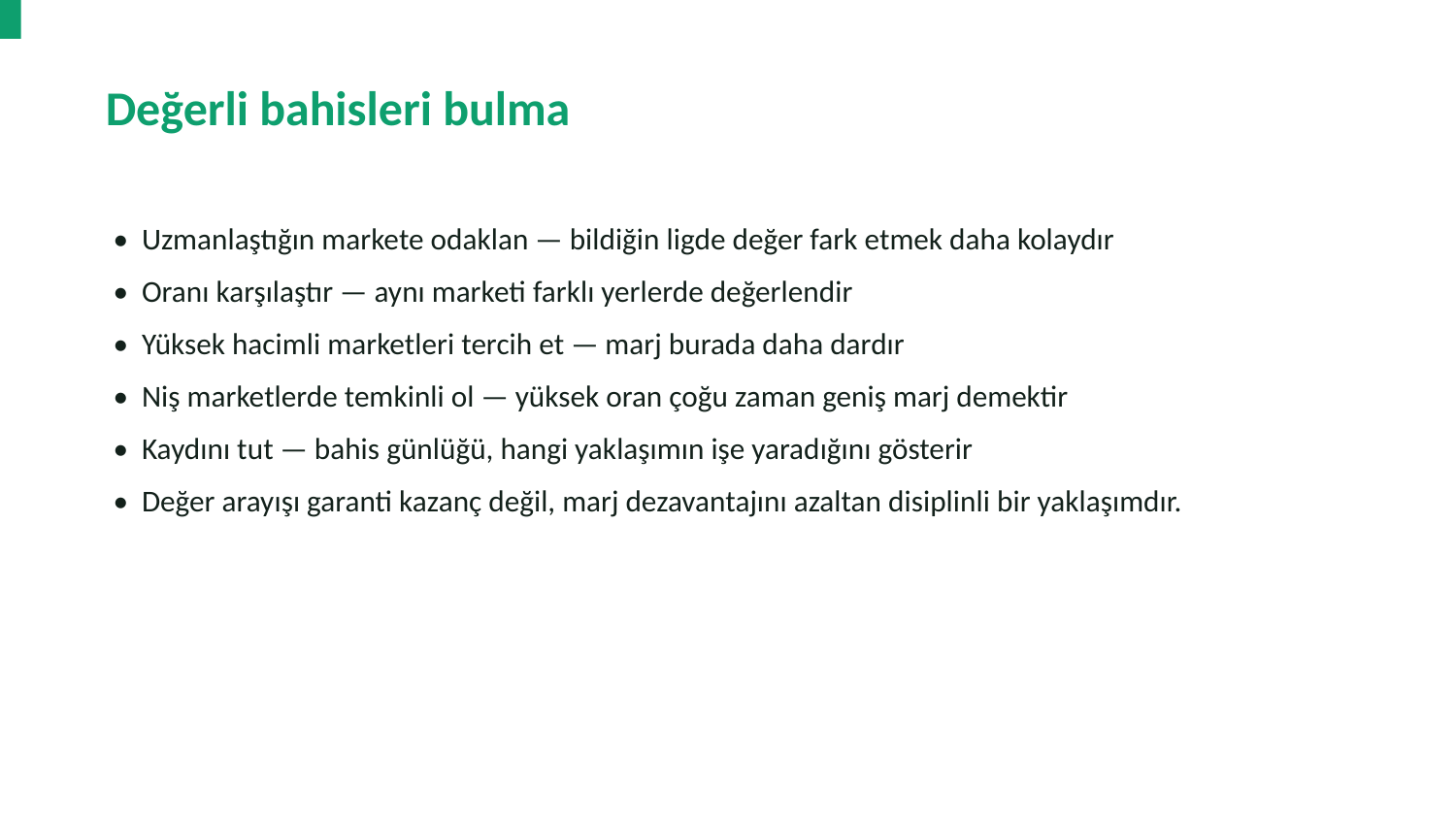

Değerli bahisleri bulma
•  Uzmanlaştığın markete odaklan — bildiğin ligde değer fark etmek daha kolaydır
•  Oranı karşılaştır — aynı marketi farklı yerlerde değerlendir
•  Yüksek hacimli marketleri tercih et — marj burada daha dardır
•  Niş marketlerde temkinli ol — yüksek oran çoğu zaman geniş marj demektir
•  Kaydını tut — bahis günlüğü, hangi yaklaşımın işe yaradığını gösterir
•  Değer arayışı garanti kazanç değil, marj dezavantajını azaltan disiplinli bir yaklaşımdır.